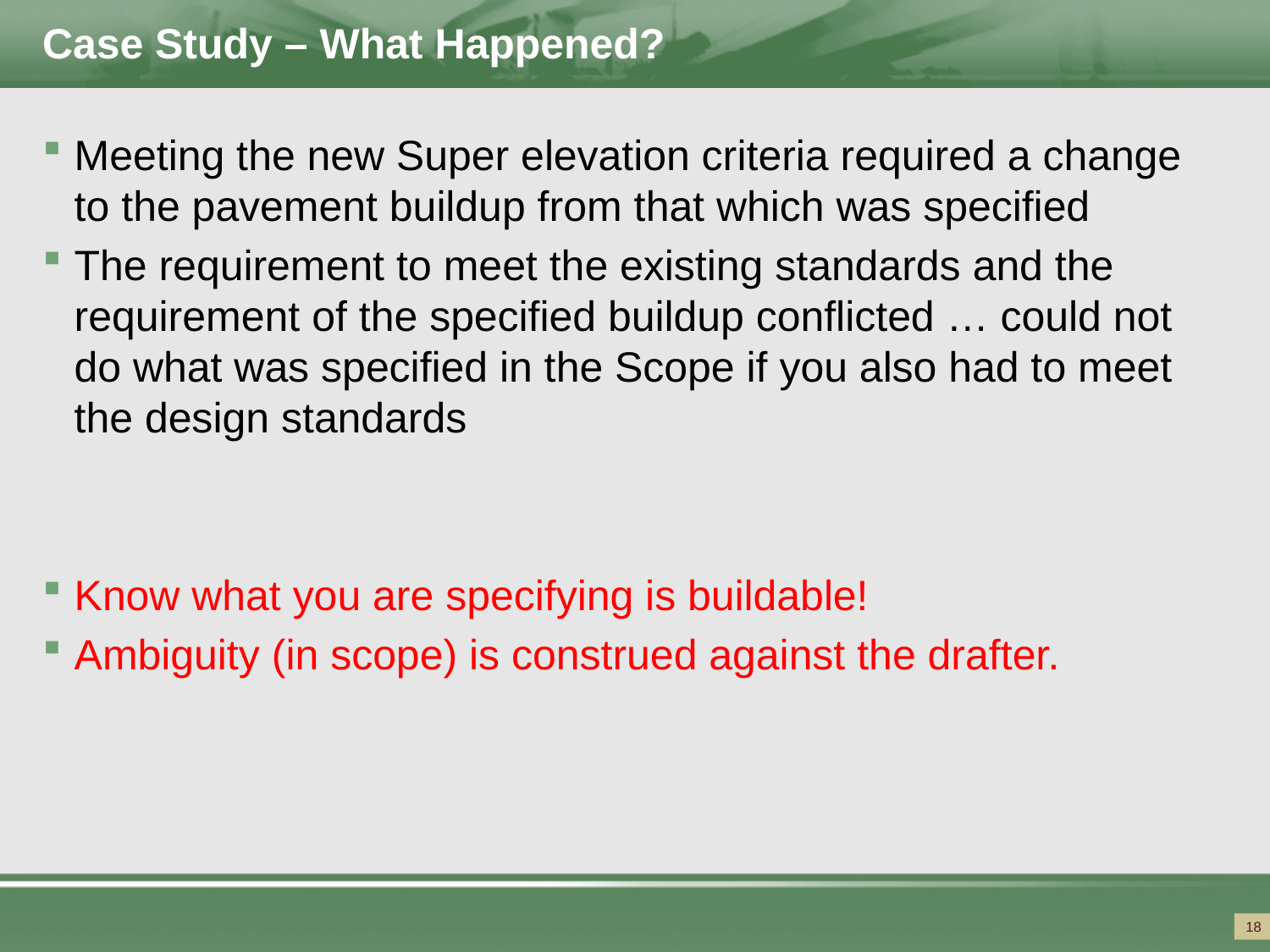

# Case Study – What Happened?
Meeting the new Super elevation criteria required a change to the pavement buildup from that which was specified
The requirement to meet the existing standards and the requirement of the specified buildup conflicted … could not do what was specified in the Scope if you also had to meet the design standards

Know what you are specifying is buildable!
Ambiguity (in scope) is construed against the drafter.

18